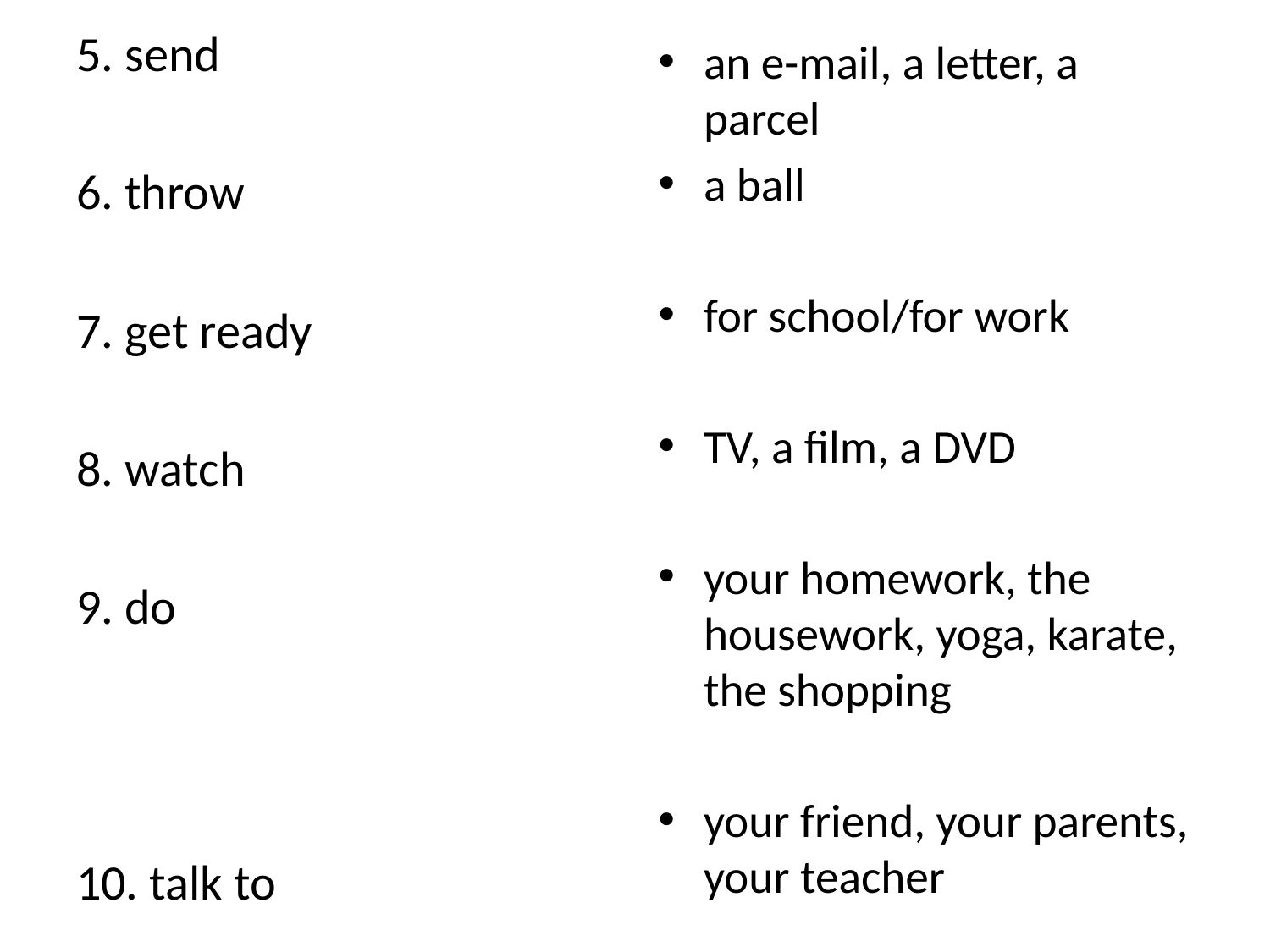

5. send

6. throw

7. get ready

8. watch

9. do

10. talk to
an e-mail, a letter, a parcel
a ball

for school/for work

TV, a film, a DVD

your homework, the housework, yoga, karate, the shopping

your friend, your parents, your teacher